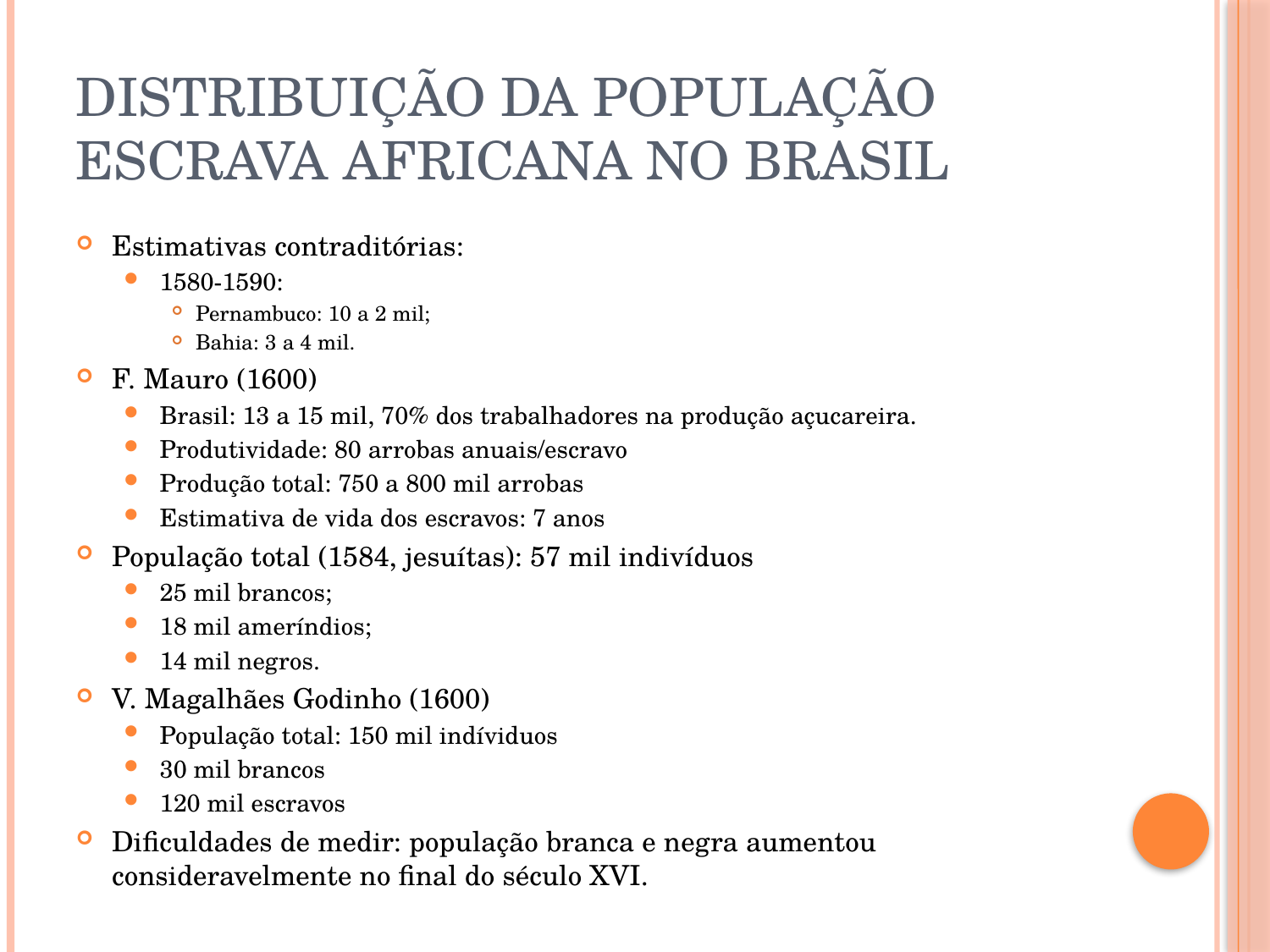

# Distribuição da população escrava africana no Brasil
Estimativas contraditórias:
1580-1590:
Pernambuco: 10 a 2 mil;
Bahia: 3 a 4 mil.
F. Mauro (1600)
Brasil: 13 a 15 mil, 70% dos trabalhadores na produção açucareira.
Produtividade: 80 arrobas anuais/escravo
Produção total: 750 a 800 mil arrobas
Estimativa de vida dos escravos: 7 anos
População total (1584, jesuítas): 57 mil indivíduos
25 mil brancos;
18 mil ameríndios;
14 mil negros.
V. Magalhães Godinho (1600)
População total: 150 mil indíviduos
30 mil brancos
120 mil escravos
Dificuldades de medir: população branca e negra aumentou consideravelmente no final do século XVI.